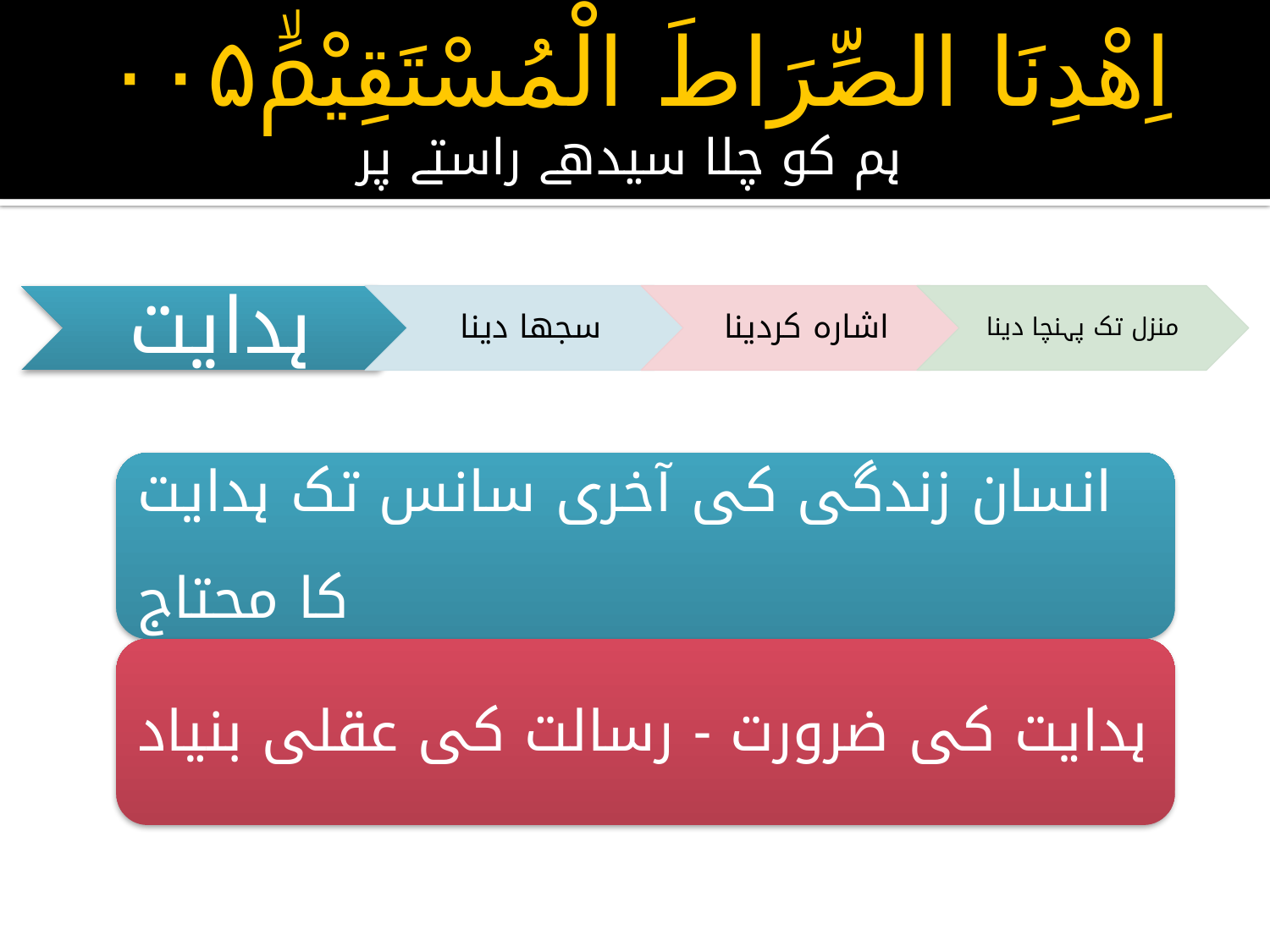

# اِهْدِنَا الصِّرَاطَ الْمُسْتَقِيْمَۙ۰۰۵ ہم کو چلا سیدھے راستے پر
ہدایت
سجھا دینا
اشارہ کردینا
منزل تک پہنچا دینا
ہدایت کی ضرورت - رسالت کی عقلی بنیاد